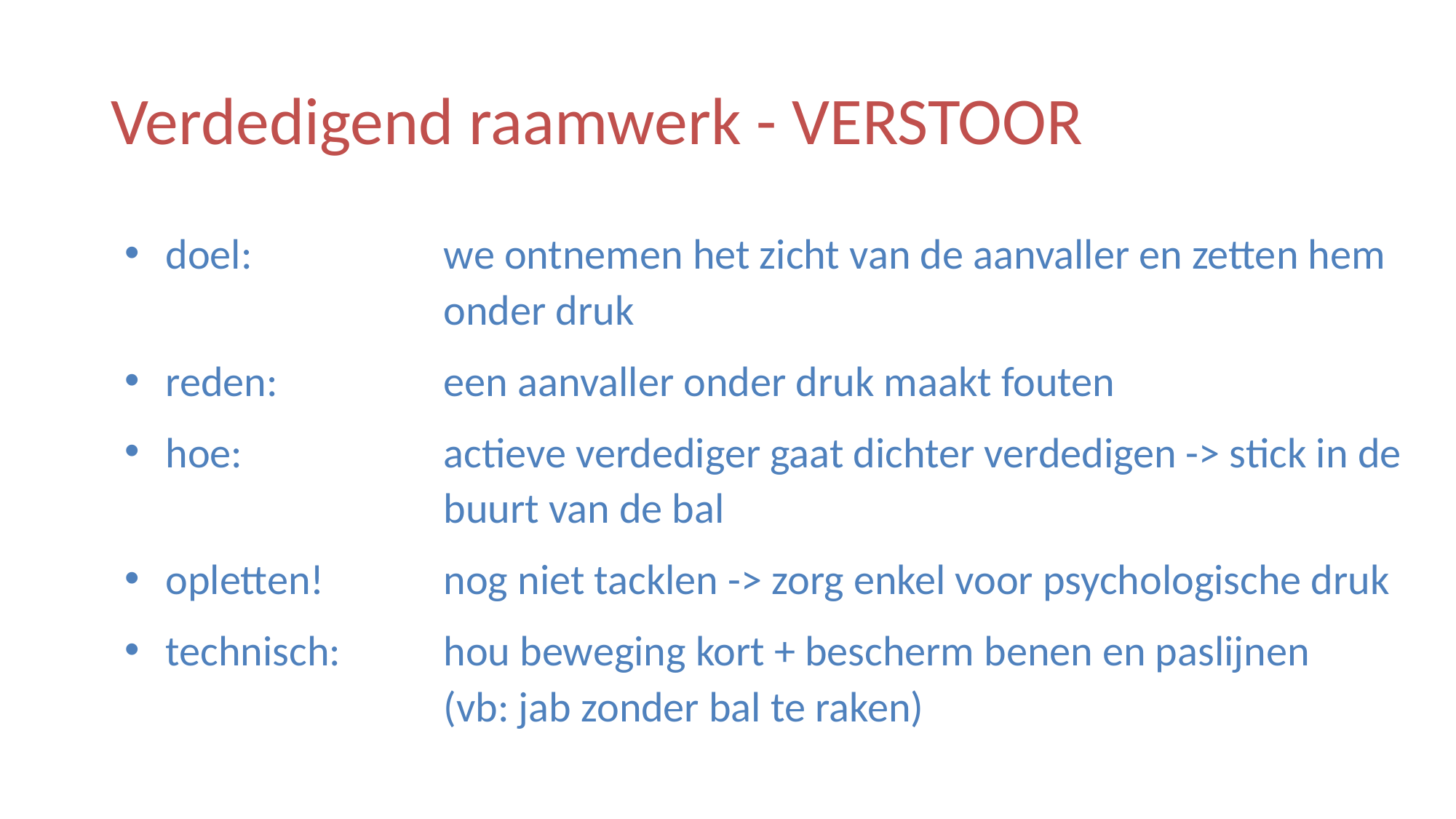

# Verdedigend raamwerk - VERSTOOR
doel: 	we ontnemen het zicht van de aanvaller en zetten hem 	onder druk
reden: 	een aanvaller onder druk maakt fouten
hoe: 	actieve verdediger gaat dichter verdedigen -> stick in de 	buurt van de bal
opletten! 	nog niet tacklen -> zorg enkel voor psychologische druk
technisch: 	hou beweging kort + bescherm benen en paslijnen
	(vb: jab zonder bal te raken)